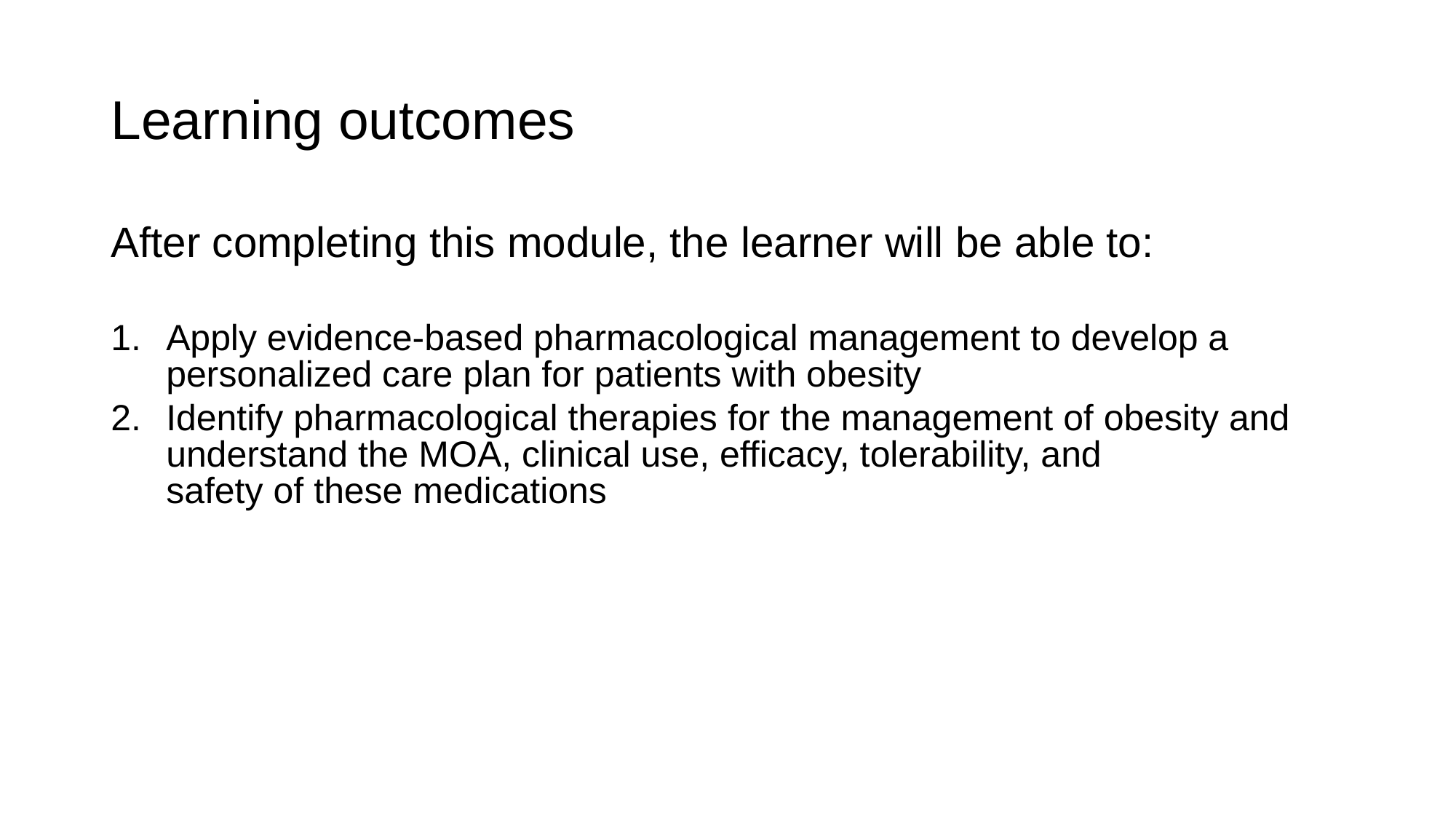

# Learning outcomes
After completing this module, the learner will be able to:
Apply evidence-based pharmacological management to develop a personalized care plan for patients with obesity
Identify pharmacological therapies for the management of obesity and understand the MOA, clinical use, efficacy, tolerability, and
safety of these medications